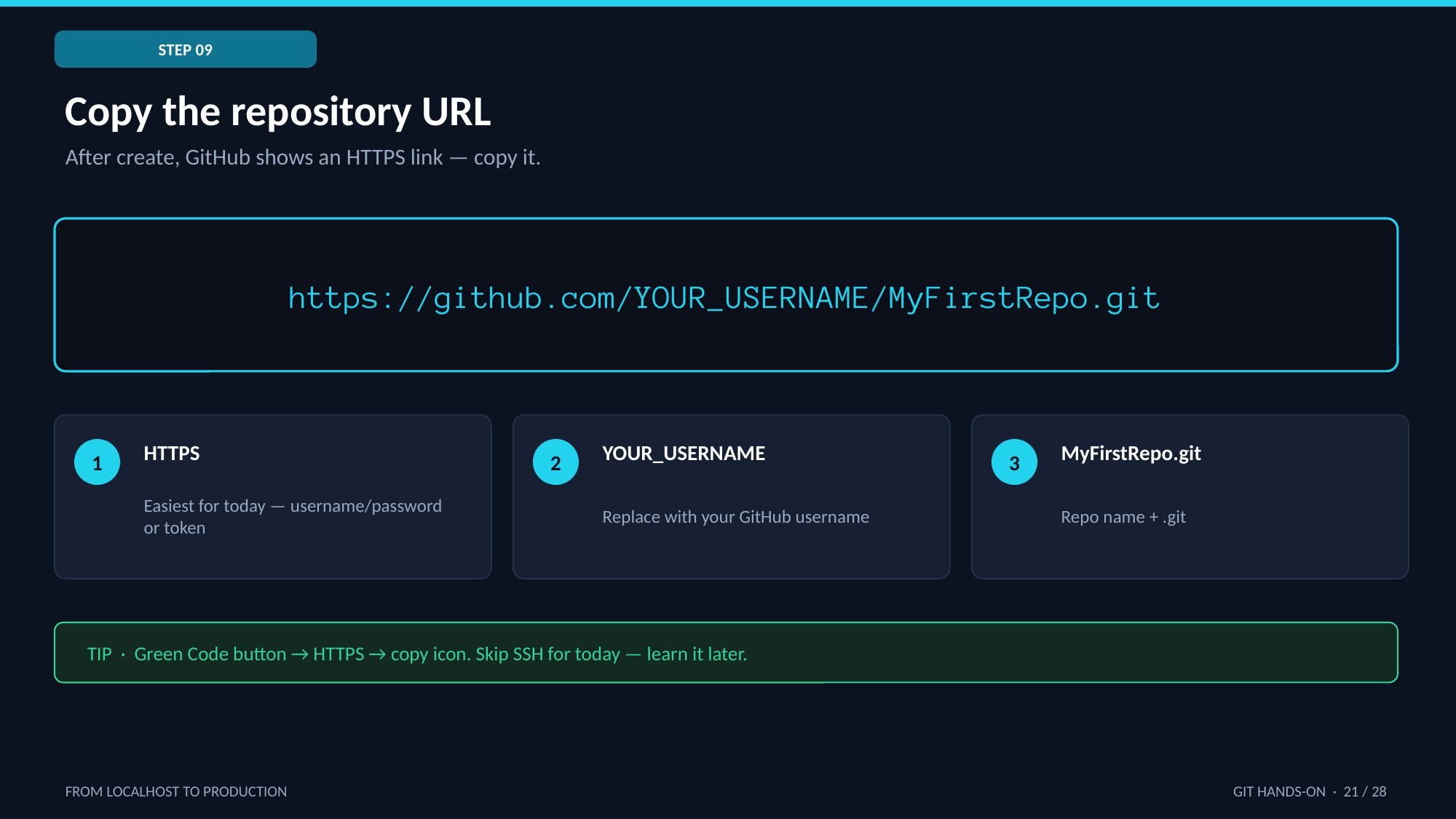

STEP 09
Copy the repository URL
After create, GitHub shows an HTTPS link — copy it.

https://github.com/YOUR_USERNAME/MyFirstRepo.git

HTTPS
YOUR_USERNAME
MyFirstRepo.git

1

2

3
Easiest for today — username/password or token
Replace with your GitHub username
Repo name + .git

TIP  ·  Green Code button → HTTPS → copy icon. Skip SSH for today — learn it later.
FROM LOCALHOST TO PRODUCTION
GIT HANDS-ON  ·  21 / 28